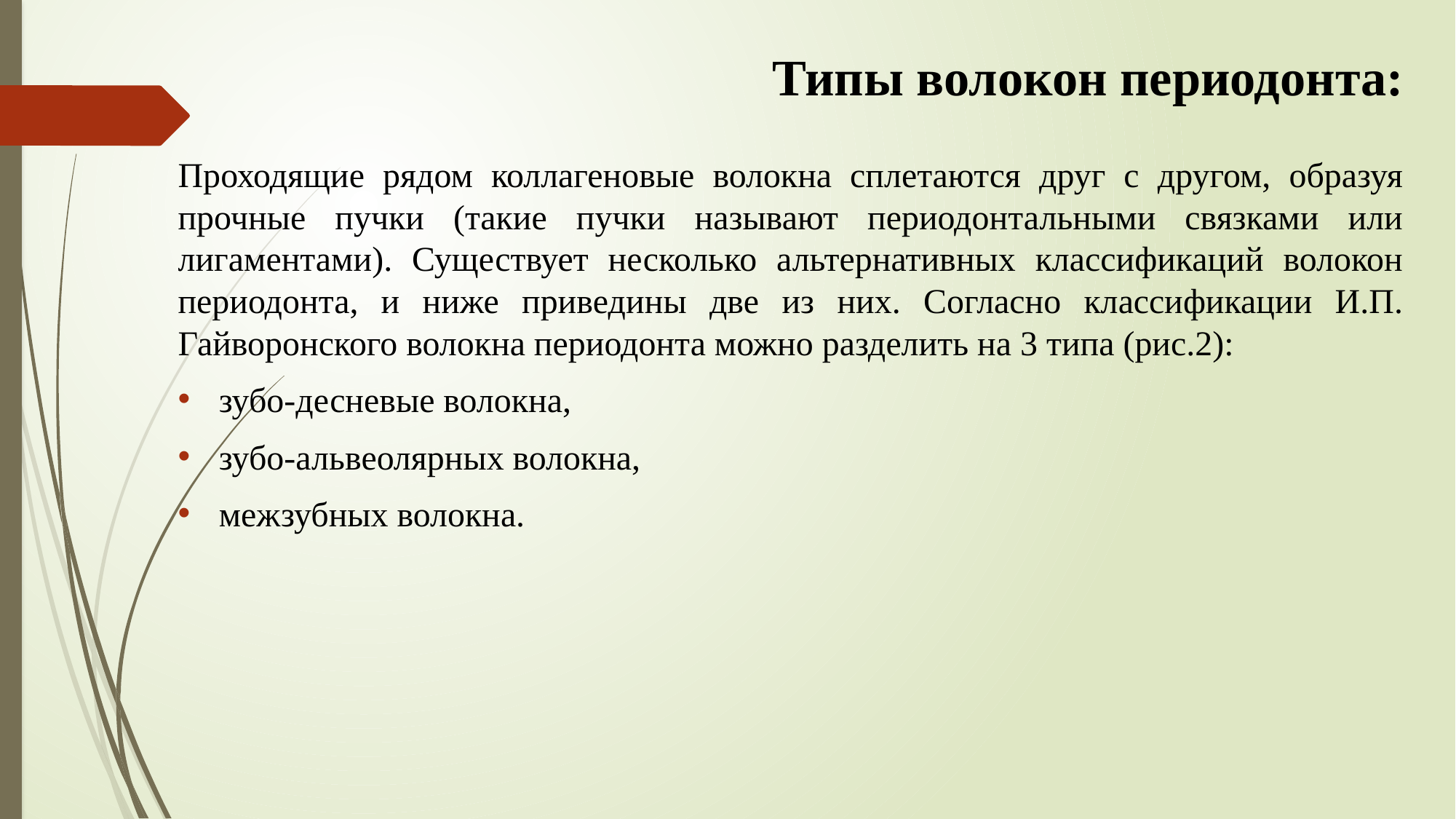

# Типы волокон периодонта:
Проходящие рядом коллагеновые волокна сплетаются друг с другом, образуя прочные пучки (такие пучки называют периодонтальными связками или лигаментами). Существует несколько альтернативных классификаций волокон периодонта, и ниже приведины две из них. Согласно классификации И.П. Гайворонского волокна периодонта можно разделить на 3 типа (рис.2):
зубо-десневые волокна,
зубо-альвеолярных волокна,
межзубных волокна.